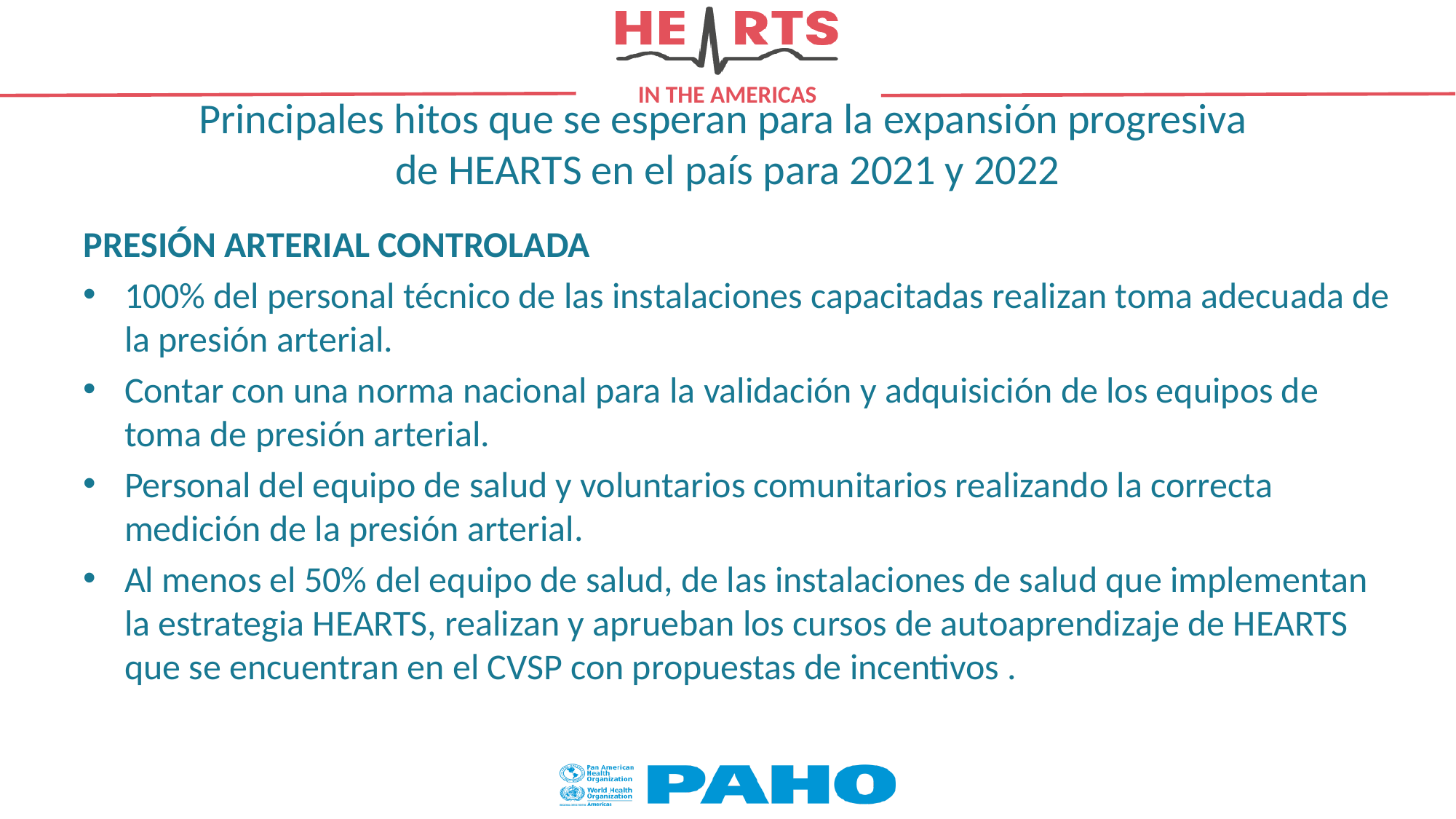

# Principales hitos que se esperan para la expansión progresiva de HEARTS en el país para 2021 y 2022
PRESIÓN ARTERIAL CONTROLADA
100% del personal técnico de las instalaciones capacitadas realizan toma adecuada de la presión arterial.
Contar con una norma nacional para la validación y adquisición de los equipos de toma de presión arterial.
Personal del equipo de salud y voluntarios comunitarios realizando la correcta medición de la presión arterial.
Al menos el 50% del equipo de salud, de las instalaciones de salud que implementan la estrategia HEARTS, realizan y aprueban los cursos de autoaprendizaje de HEARTS que se encuentran en el CVSP con propuestas de incentivos .